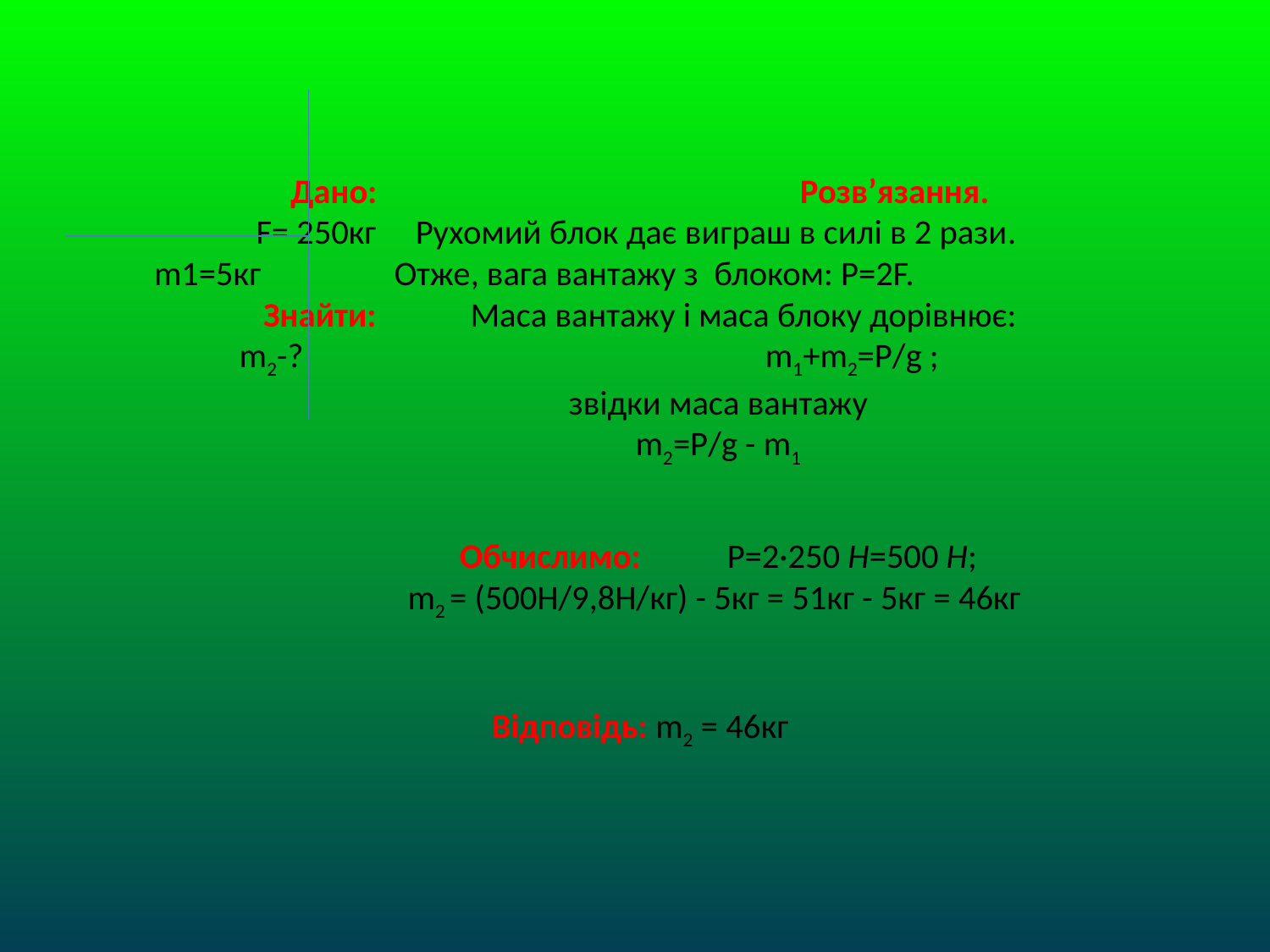

# Дано:                                                      Розв’язання. F= 250кг     Рухомий блок дає виграш в силі в 2 рази. m1=5кг                 Отже, вага вантажу з  блоком: P=2F. Знайти:            Маса вантажу і маса блоку дорівнює: m2-?                                                           m1+m2=P/g ; звідки маса вантажу m2=P/g - m1 Обчислимо:           Р=2·250 Н=500 Н; m2 = (500H/9,8Н/кг) - 5кг = 51кг - 5кг = 46кг Відповідь: m2 = 46кг